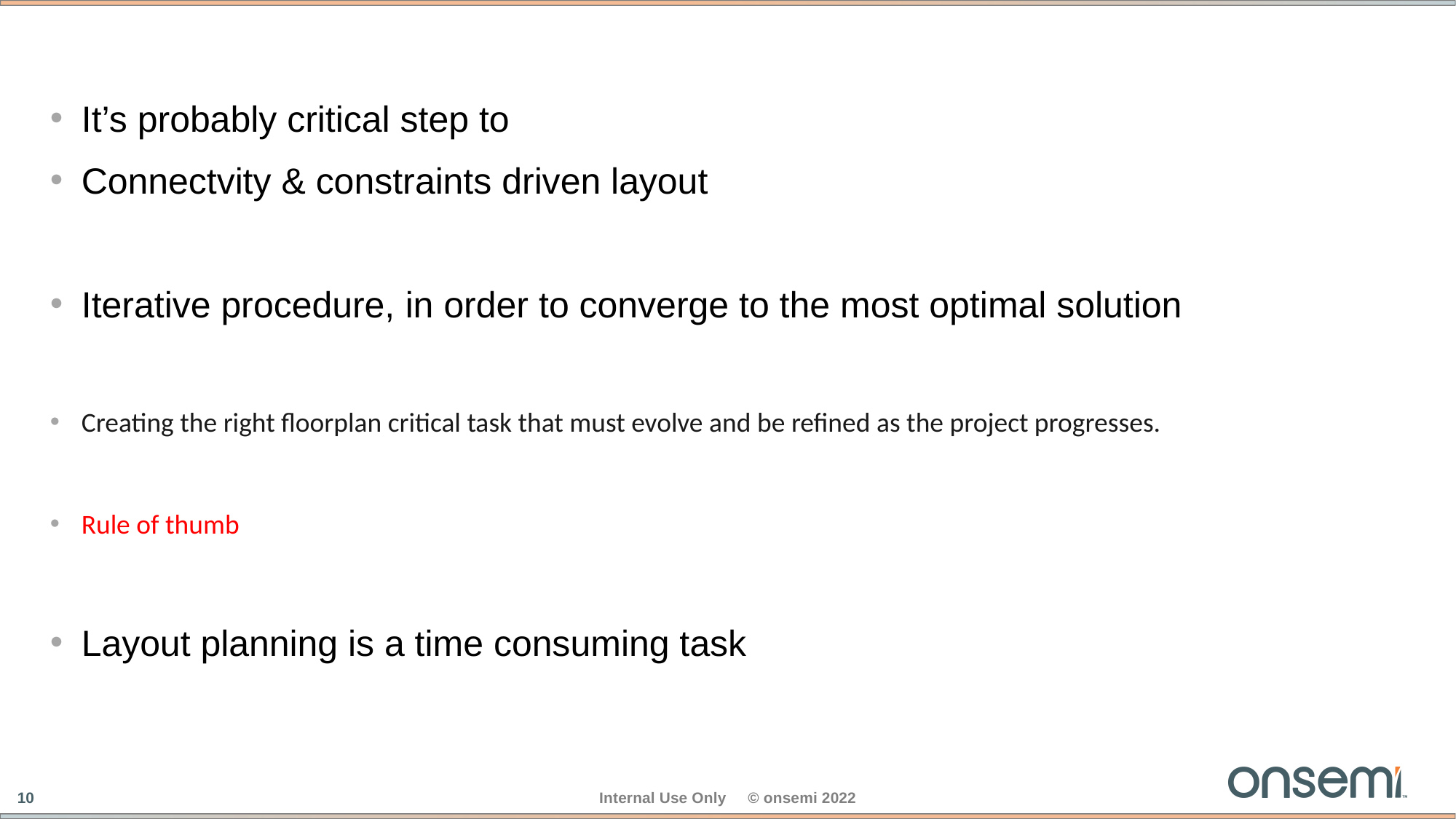

#
It’s probably critical step to
Connectvity & constraints driven layout

Iterative procedure, in order to converge to the most optimal solution

Creating the right floorplan critical task that must evolve and be refined as the project progresses.

Rule of thumb

Layout planning is a time consuming task